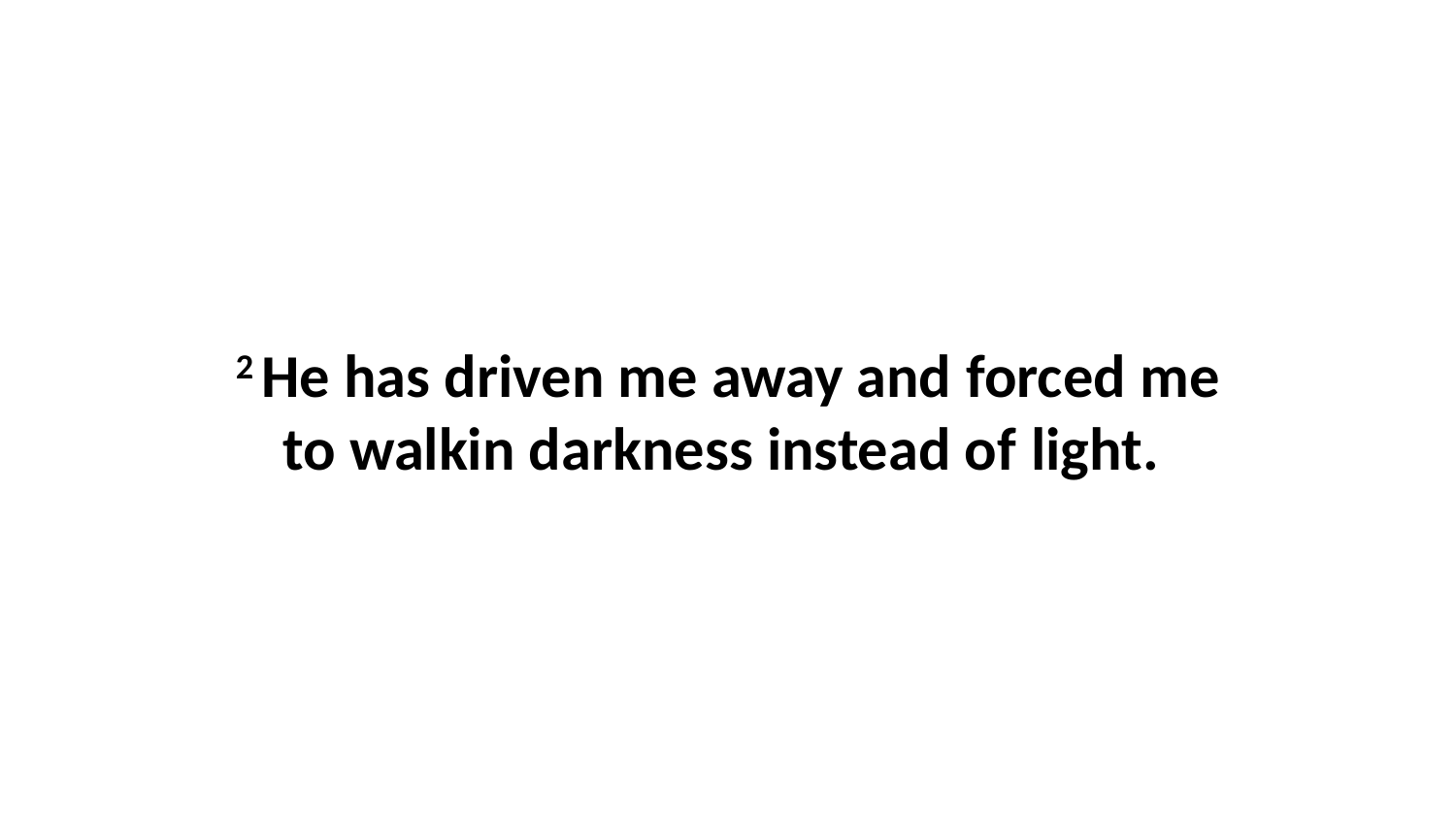

2 He has driven me away and forced me to walkin darkness instead of light.